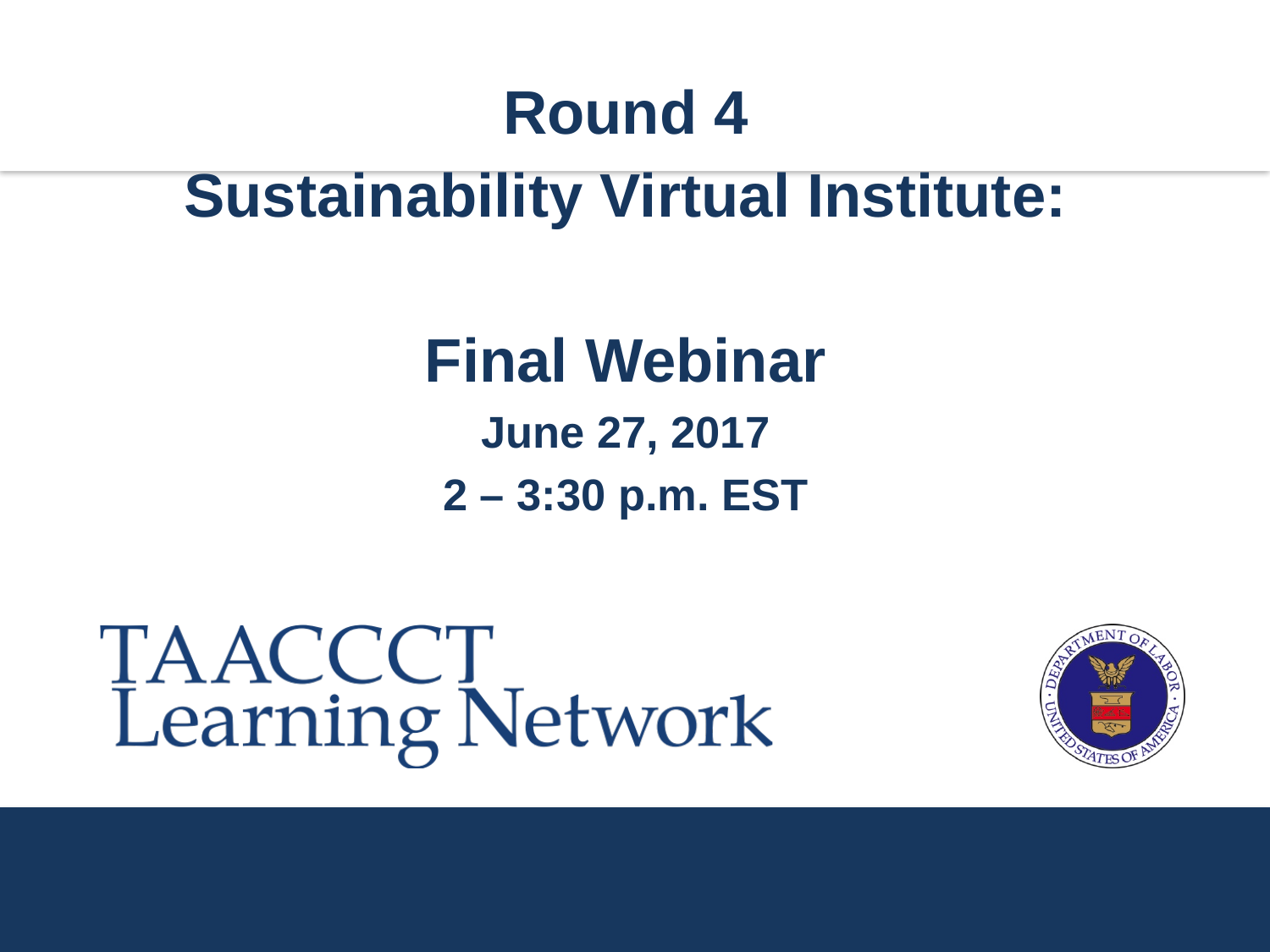

Round 4
Sustainability Virtual Institute:

Final Webinar
June 27, 2017
2 – 3:30 p.m. EST